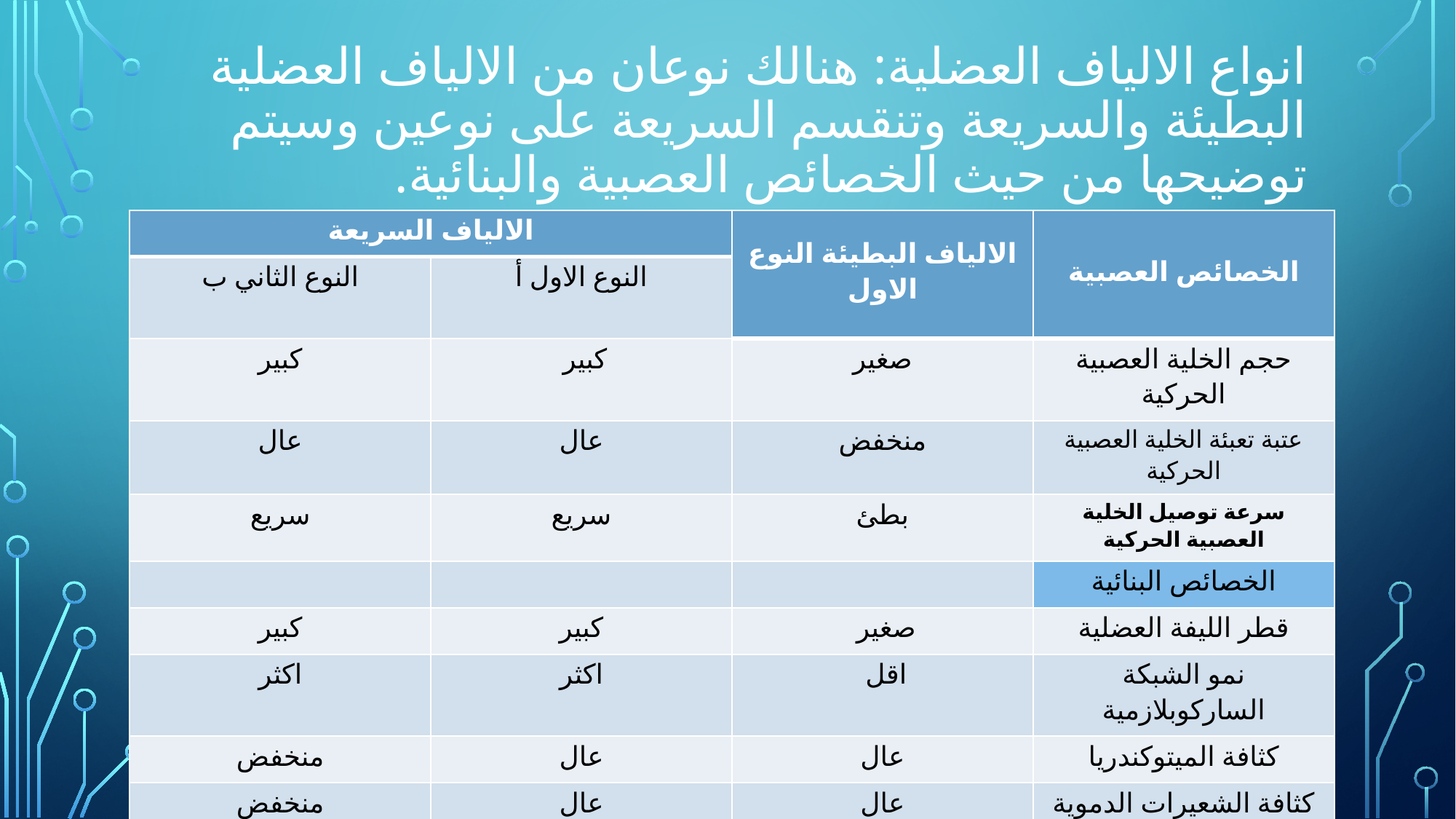

# انواع الالياف العضلية: هنالك نوعان من الالياف العضلية البطيئة والسريعة وتنقسم السريعة على نوعين وسيتم توضيحها من حيث الخصائص العصبية والبنائية.
| الالياف السريعة |  | الالياف البطيئة النوع الاول | الخصائص العصبية |
| --- | --- | --- | --- |
| النوع الثاني ب | النوع الاول أ |  |  |
| كبير | كبير | صغير | حجم الخلية العصبية الحركية |
| عال | عال | منخفض | عتبة تعبئة الخلية العصبية الحركية |
| سريع | سريع | بطئ | سرعة توصيل الخلية العصبية الحركية |
|  |  |  | الخصائص البنائية |
| كبير | كبير | صغير | قطر الليفة العضلية |
| اكثر | اكثر | اقل | نمو الشبكة الساركوبلازمية |
| منخفض | عال | عال | كثافة الميتوكندريا |
| منخفض | عال | عال | كثافة الشعيرات الدموية |
| منخفض | متوسط | عال | محتوى الهيموكلوبين |
| 300 - 800 | 300 - 800 | 10 -180 | عدد الالياف العضلية لكل وحدة حركية |